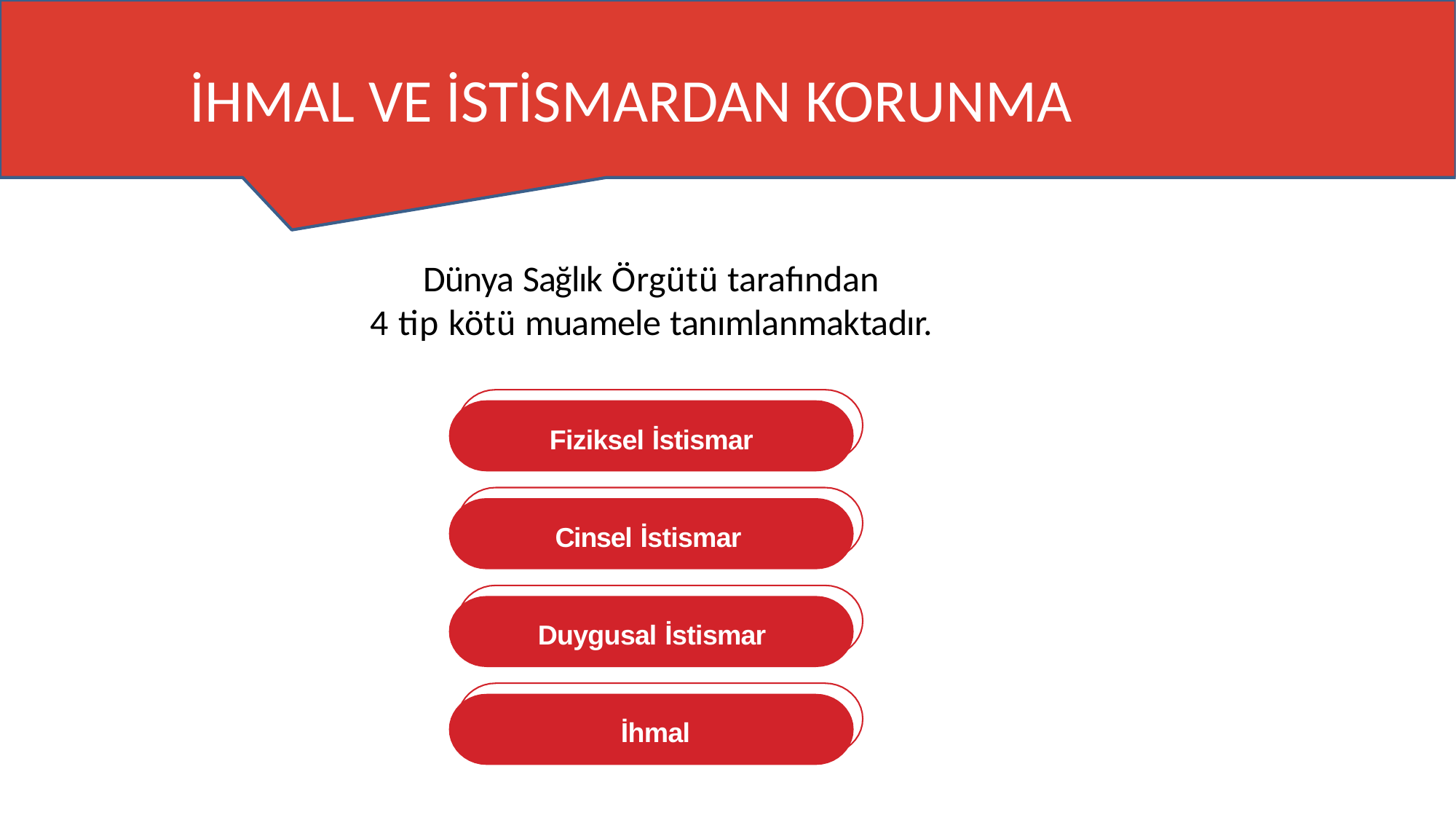

# İHMAL VE İSTİSMARDAN KORUNMA

Dünya Sağlık Örgütü tarafından
4 tip kötü muamele tanımlanmaktadır.

Fiziksel İstismar
Cinsel İstismar  Duygusal İstismar  İhmal

Çocuğa Yönelik Kötü Muamele